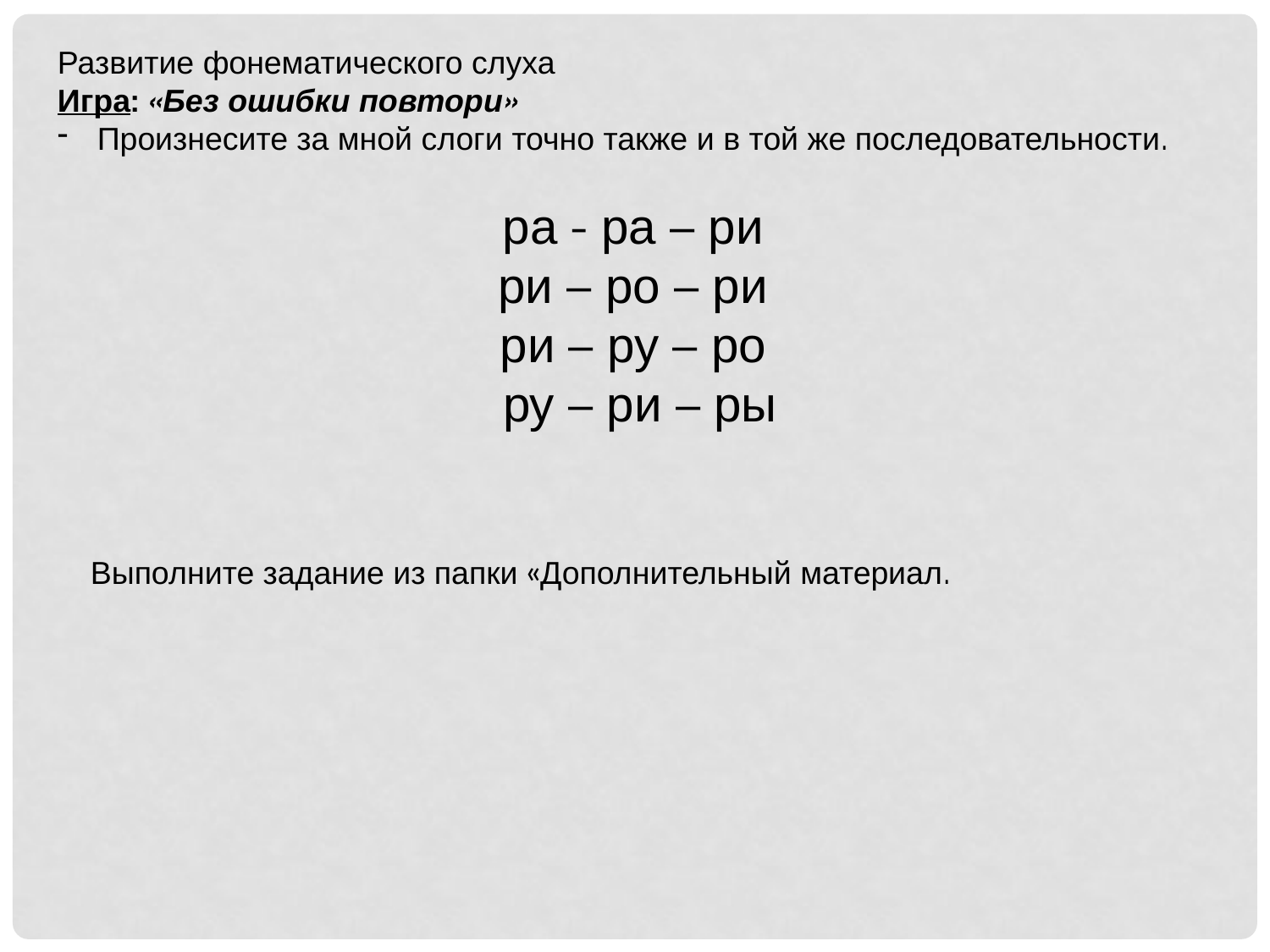

Развитие фонематического слуха
Игра: «Без ошибки повтори»
Произнесите за мной слоги точно также и в той же последовательности.

ра - ра – ри
ри – ро – ри
ри – ру – ро
ру – ри – ры
Выполните задание из папки «Дополнительный материал.